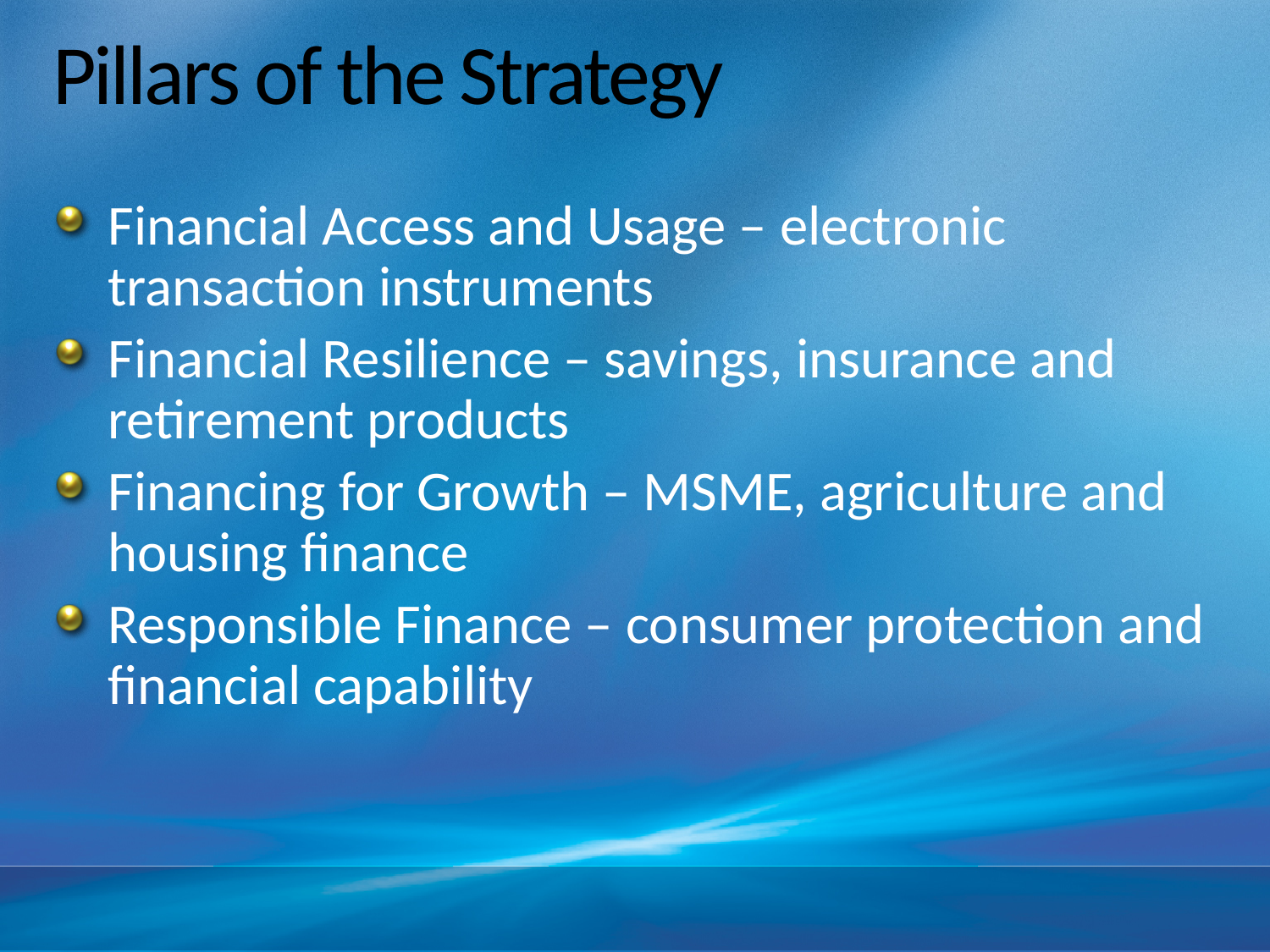

# Pillars of the Strategy
Financial Access and Usage – electronic transaction instruments
Financial Resilience – savings, insurance and retirement products
Financing for Growth – MSME, agriculture and housing finance
Responsible Finance – consumer protection and financial capability